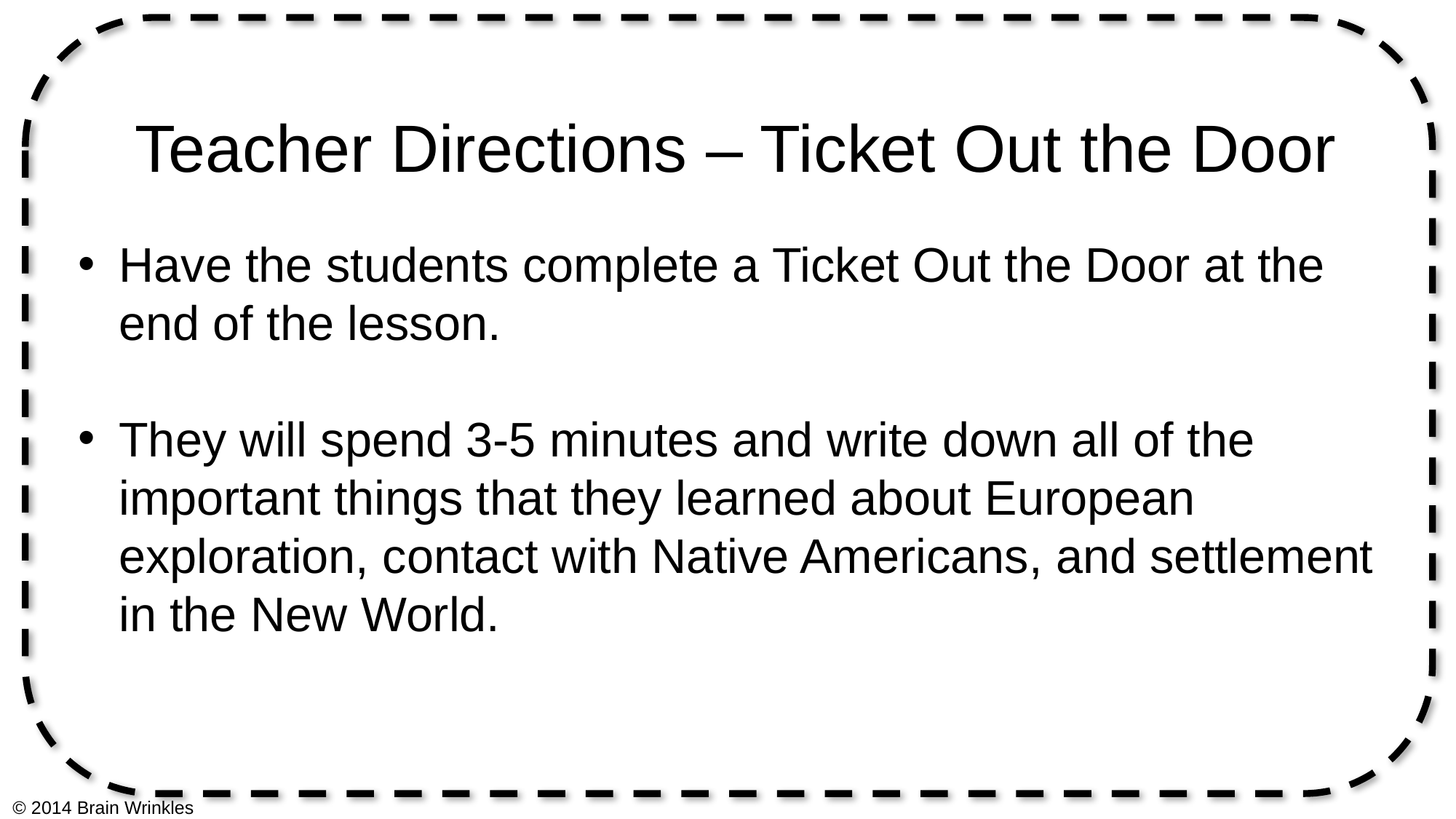

Teacher Directions – Ticket Out the Door

Have the students complete a Ticket Out the Door at the end of the lesson.

They will spend 3-5 minutes and write down all of the important things that they learned about European exploration, contact with Native Americans, and settlement in the New World.
© 2014 Brain Wrinkles